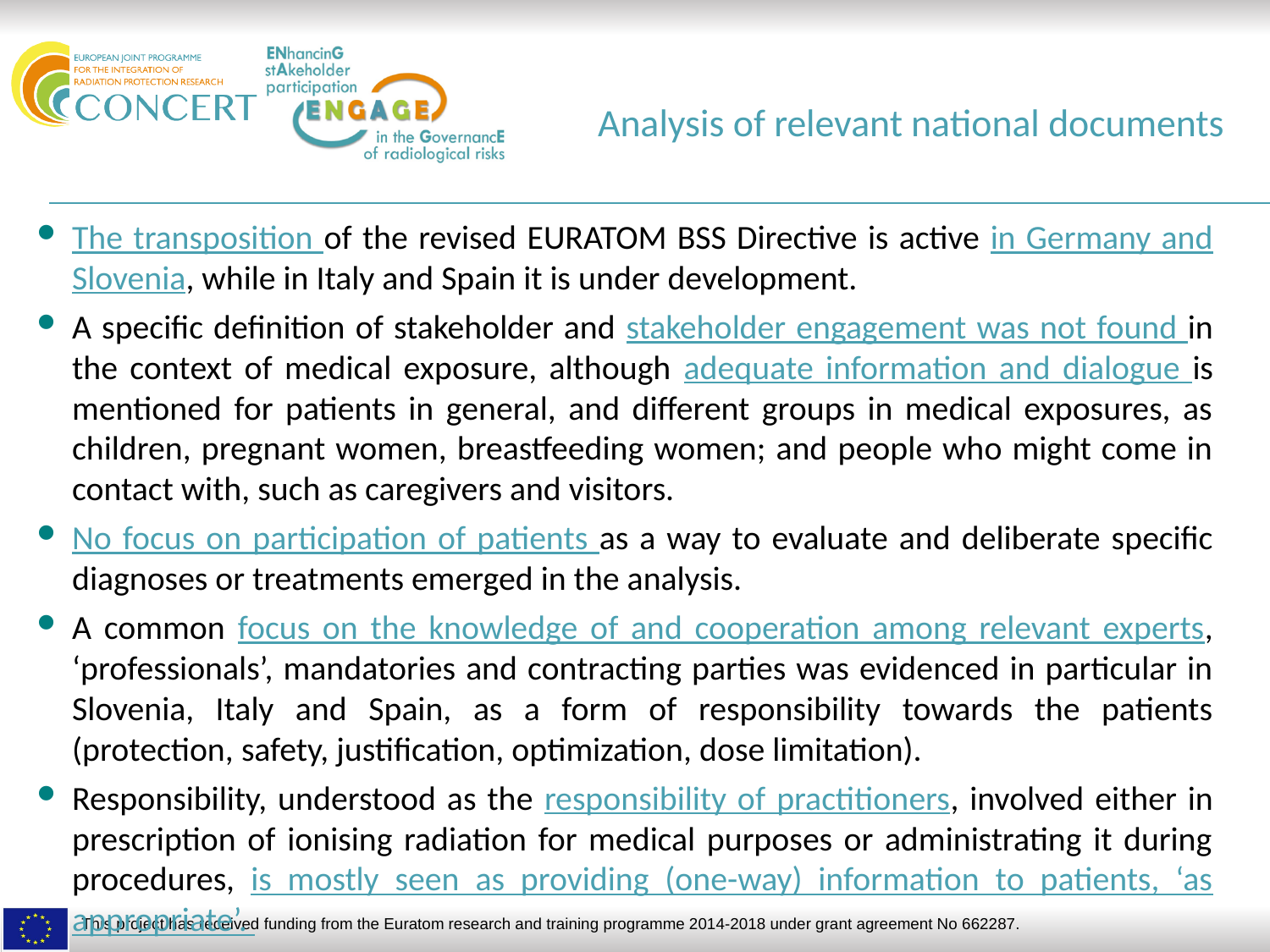

# Analysis of relevant national documents
The transposition of the revised EURATOM BSS Directive is active in Germany and Slovenia, while in Italy and Spain it is under development.
A specific definition of stakeholder and stakeholder engagement was not found in the context of medical exposure, although adequate information and dialogue is mentioned for patients in general, and different groups in medical exposures, as children, pregnant women, breastfeeding women; and people who might come in contact with, such as caregivers and visitors.
No focus on participation of patients as a way to evaluate and deliberate specific diagnoses or treatments emerged in the analysis.
A common focus on the knowledge of and cooperation among relevant experts, ‘professionals’, mandatories and contracting parties was evidenced in particular in Slovenia, Italy and Spain, as a form of responsibility towards the patients (protection, safety, justification, optimization, dose limitation).
Responsibility, understood as the responsibility of practitioners, involved either in prescription of ionising radiation for medical purposes or administrating it during procedures, is mostly seen as providing (one-way) information to patients, ‘as appropriate’.